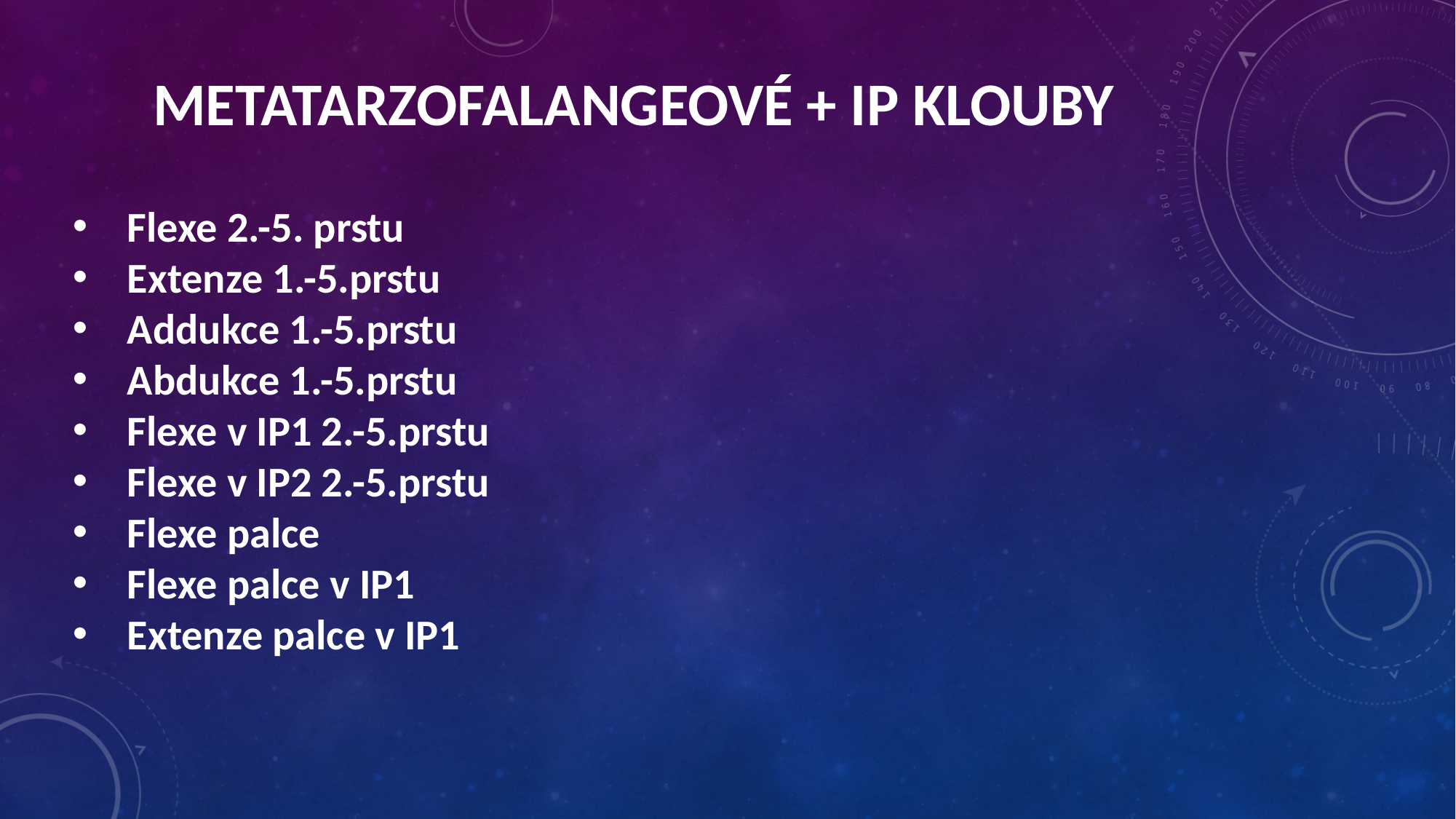

METATARZOFALANGEOVÉ + IP KLOUBY
Flexe 2.-5. prstu
Extenze 1.-5.prstu
Addukce 1.-5.prstu
Abdukce 1.-5.prstu
Flexe v IP1 2.-5.prstu
Flexe v IP2 2.-5.prstu
Flexe palce
Flexe palce v IP1
Extenze palce v IP1